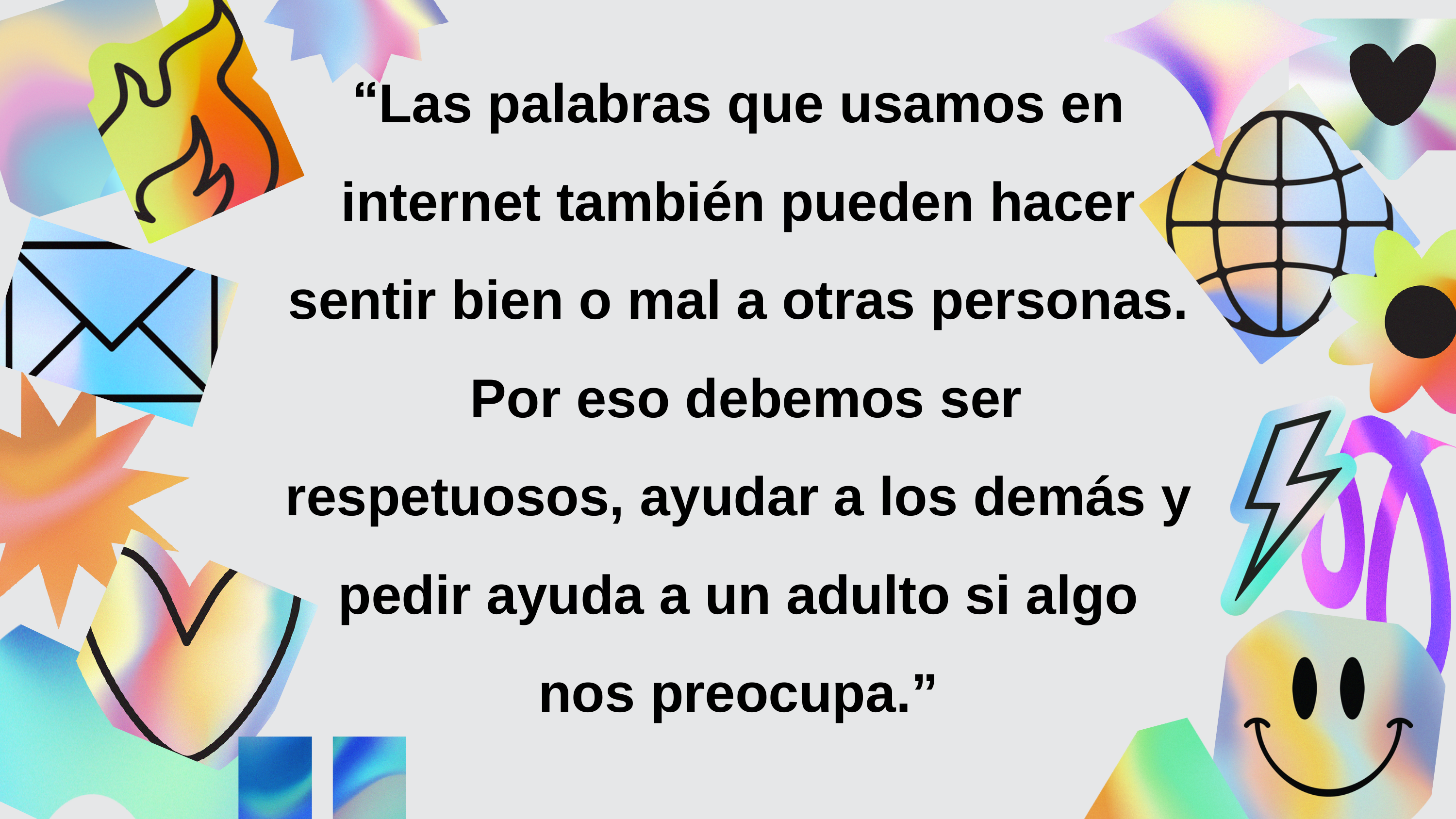

“Las palabras que usamos en internet también pueden hacer sentir bien o mal a otras personas.
 Por eso debemos ser respetuosos, ayudar a los demás y pedir ayuda a un adulto si algo nos preocupa.”